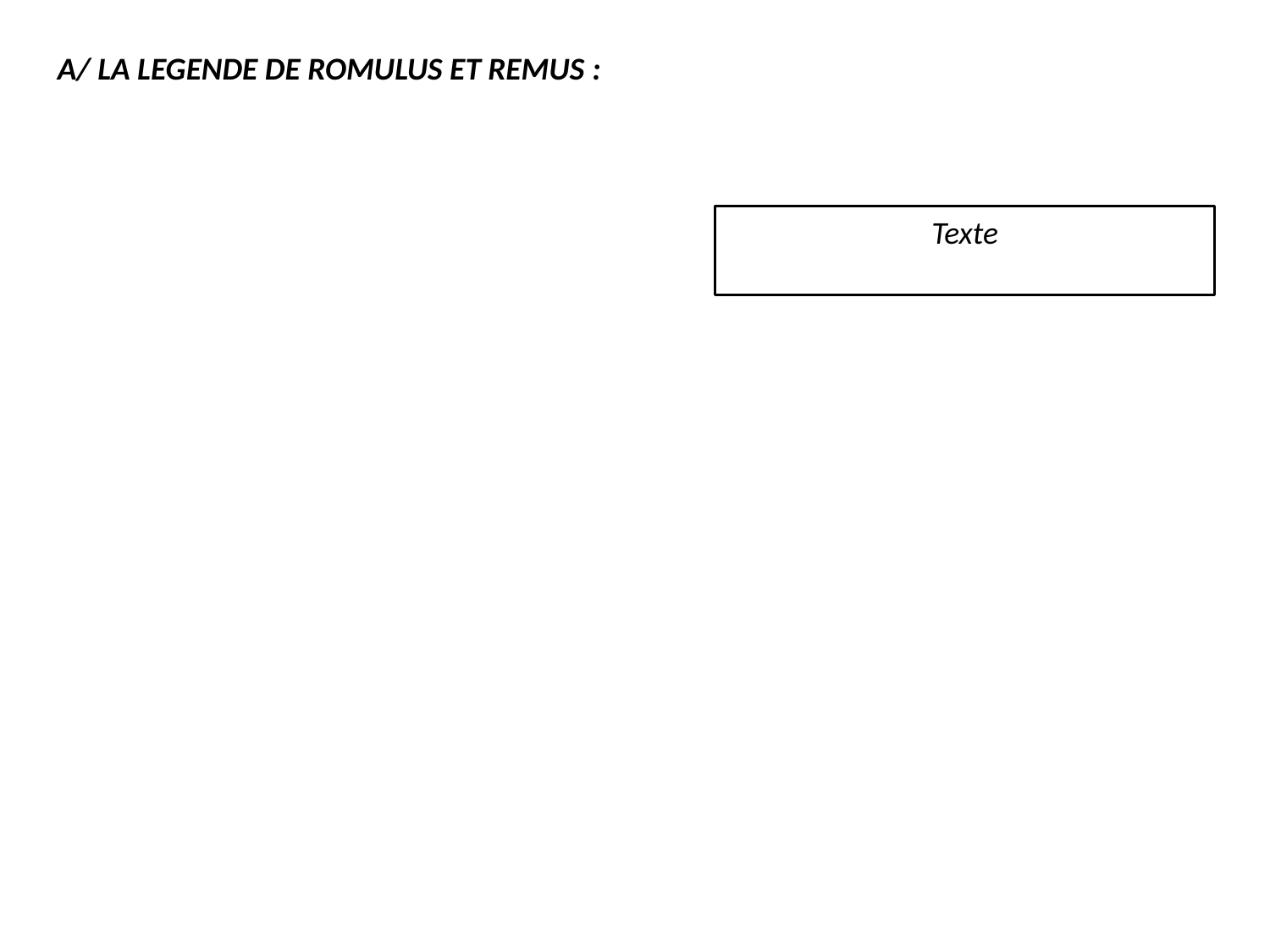

A/ LA LEGENDE DE ROMULUS ET REMUS :
Texte